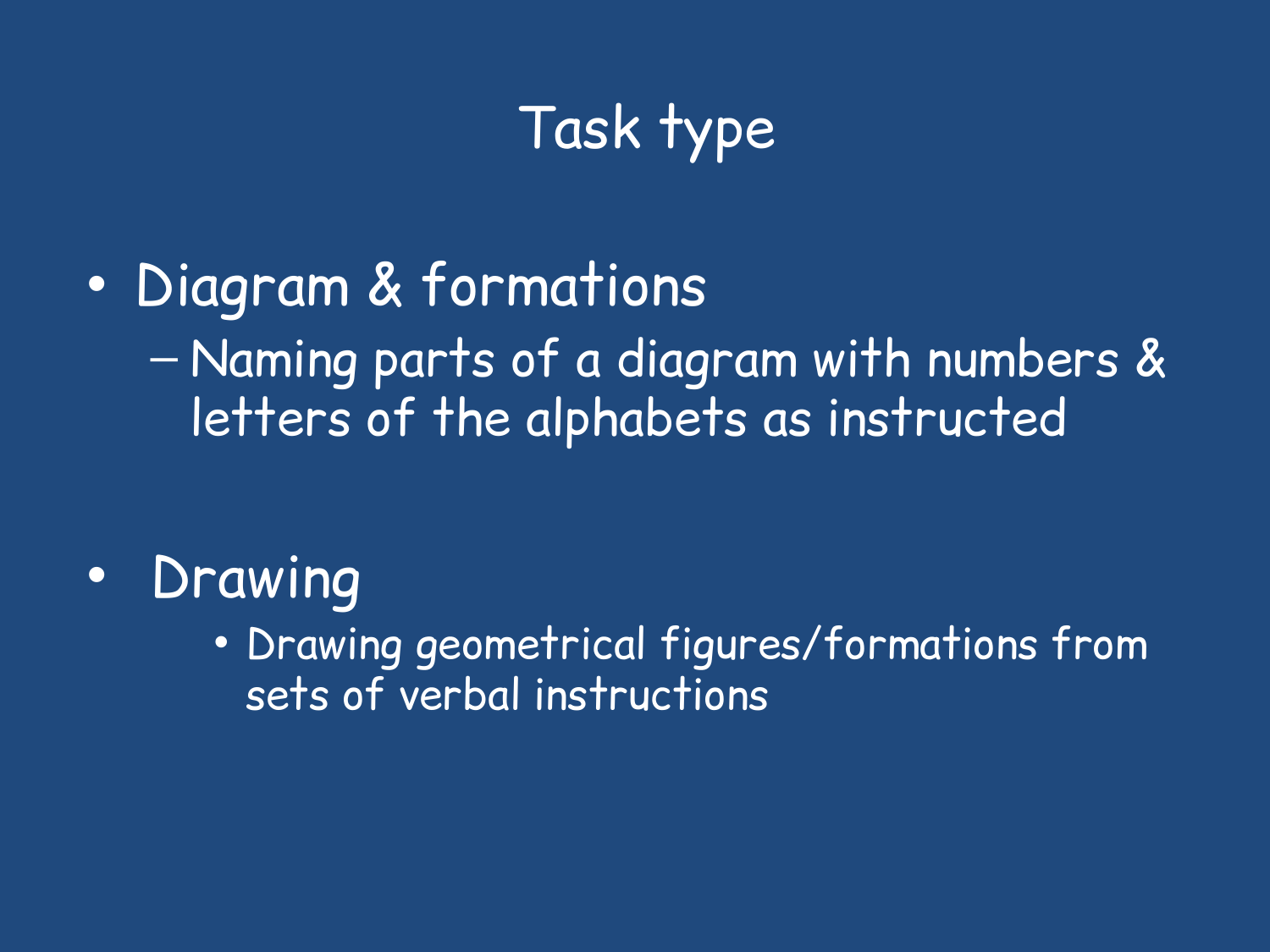

Task type

Diagram & formations
Naming parts of a diagram with numbers & letters of the alphabets as instructed

Drawing
Drawing geometrical figures/formations from sets of verbal instructions